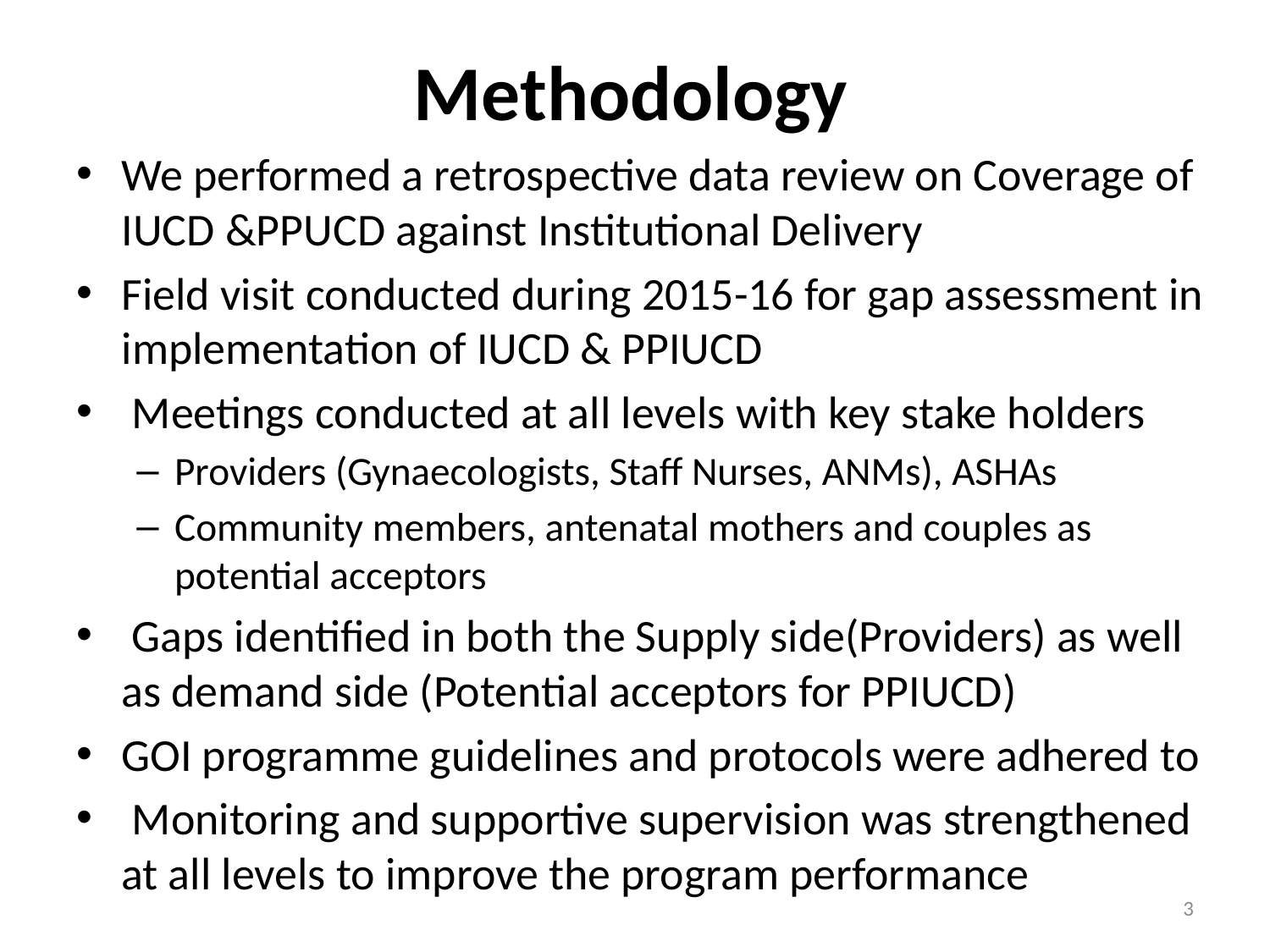

# Methodology
We performed a retrospective data review on Coverage of IUCD &PPUCD against Institutional Delivery
Field visit conducted during 2015-16 for gap assessment in implementation of IUCD & PPIUCD
 Meetings conducted at all levels with key stake holders
Providers (Gynaecologists, Staff Nurses, ANMs), ASHAs
Community members, antenatal mothers and couples as potential acceptors
 Gaps identified in both the Supply side(Providers) as well as demand side (Potential acceptors for PPIUCD)
GOI programme guidelines and protocols were adhered to
 Monitoring and supportive supervision was strengthened at all levels to improve the program performance

3